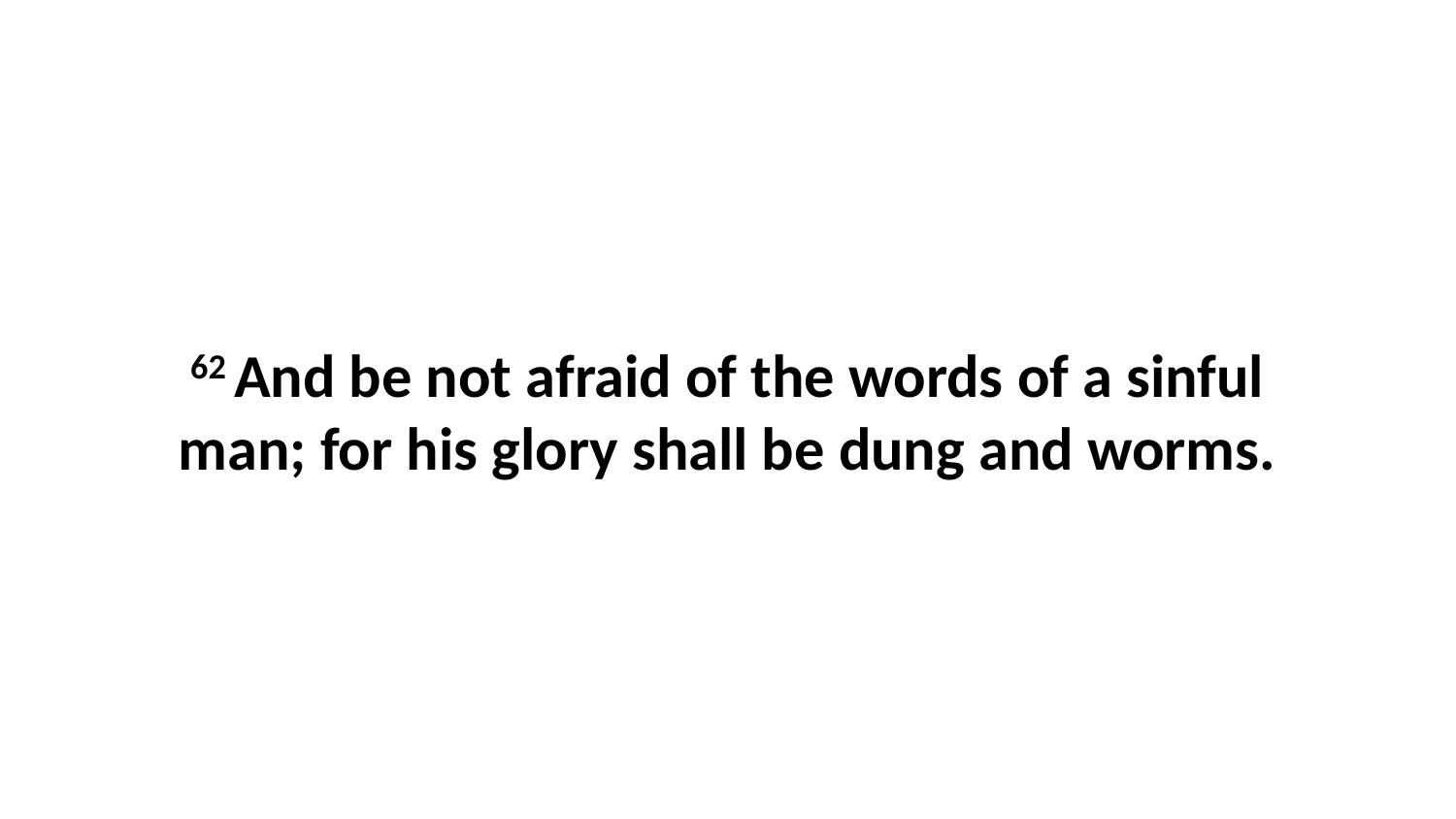

62 And be not afraid of the words of a sinful man; for his glory shall be dung and worms.